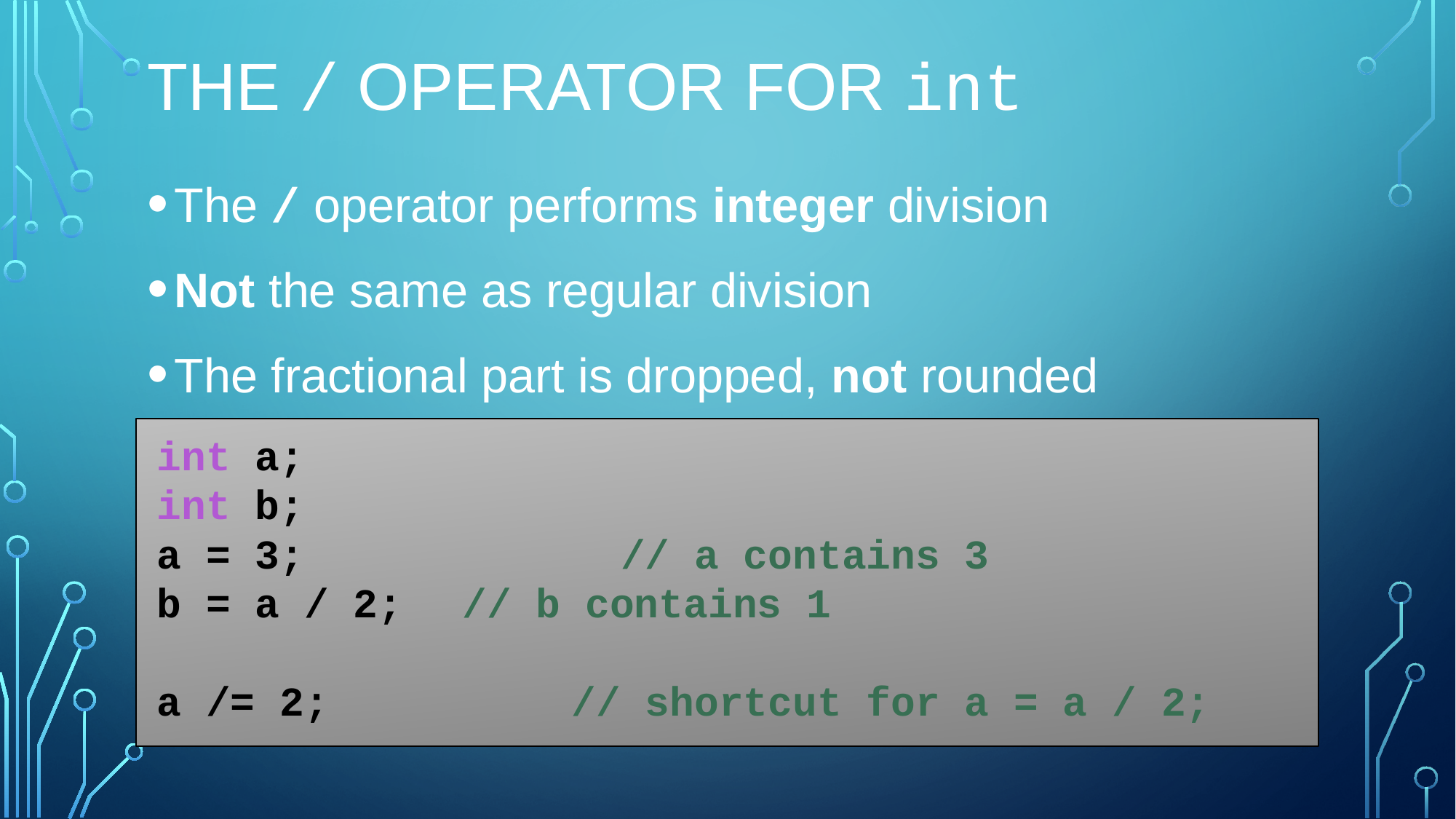

# The / Operator for int
The / operator performs integer division
Not the same as regular division
The fractional part is dropped, not rounded

int a;
int b;
a = 3;		    // a contains 3
b = a / 2;	  // b contains 1

a /= 2; 		  // shortcut for a = a / 2;